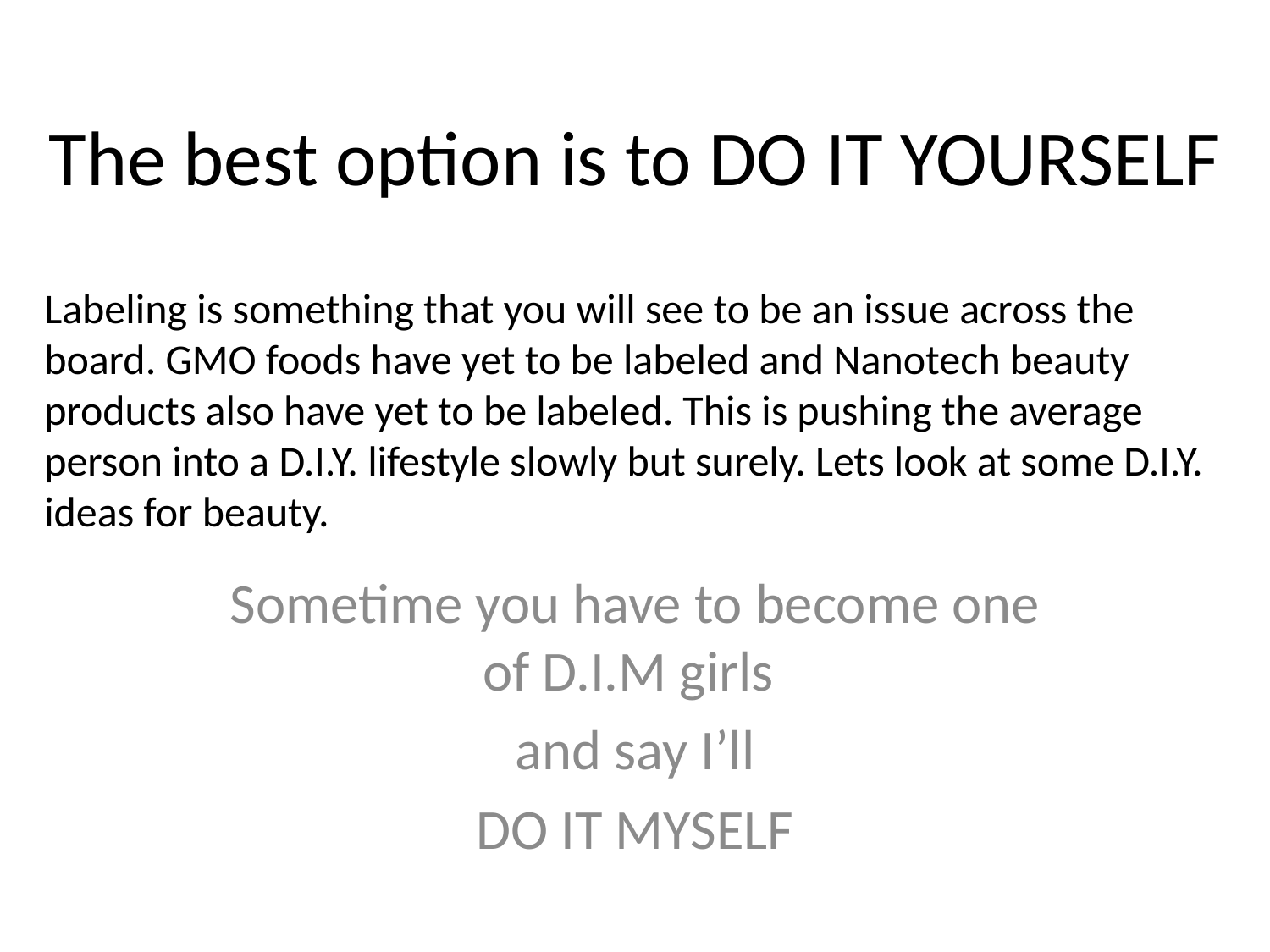

# The best option is to DO IT YOURSELF
Labeling is something that you will see to be an issue across the board. GMO foods have yet to be labeled and Nanotech beauty products also have yet to be labeled. This is pushing the average person into a D.I.Y. lifestyle slowly but surely. Lets look at some D.I.Y. ideas for beauty.
Sometime you have to become one of D.I.M girls
and say I’ll
DO IT MYSELF